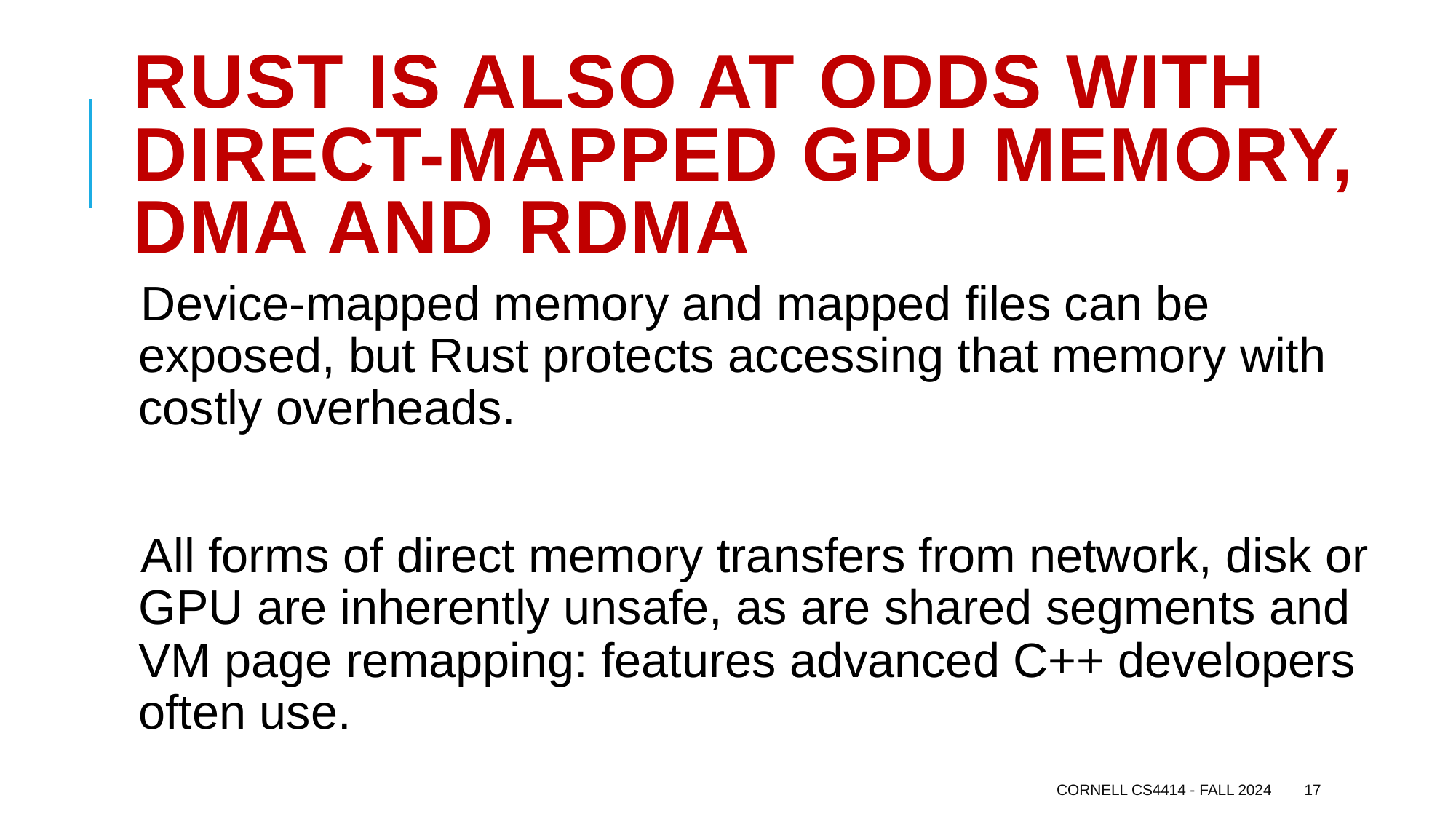

# Rust is also at odds with direct-mapped GPU memory, DMA and RDMA
Device-mapped memory and mapped files can be exposed, but Rust protects accessing that memory with costly overheads.

All forms of direct memory transfers from network, disk or GPU are inherently unsafe, as are shared segments and VM page remapping: features advanced C++ developers often use.
Cornell CS4414 - Fall 2024
17